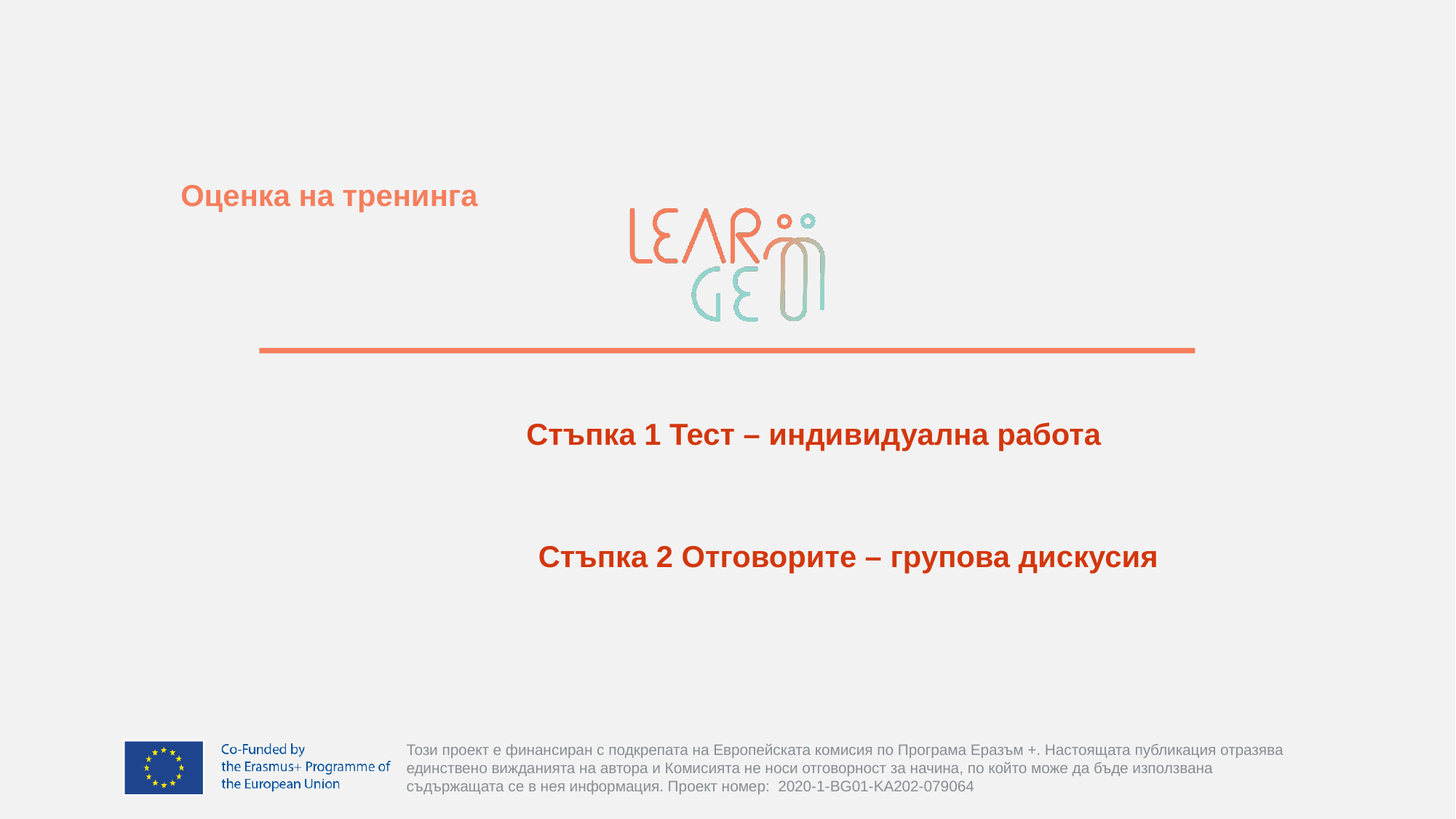

# Оценка на тренинга
Стъпка 1 Тест – индивидуална работа
Стъпка 2 Отговорите – групова дискусия